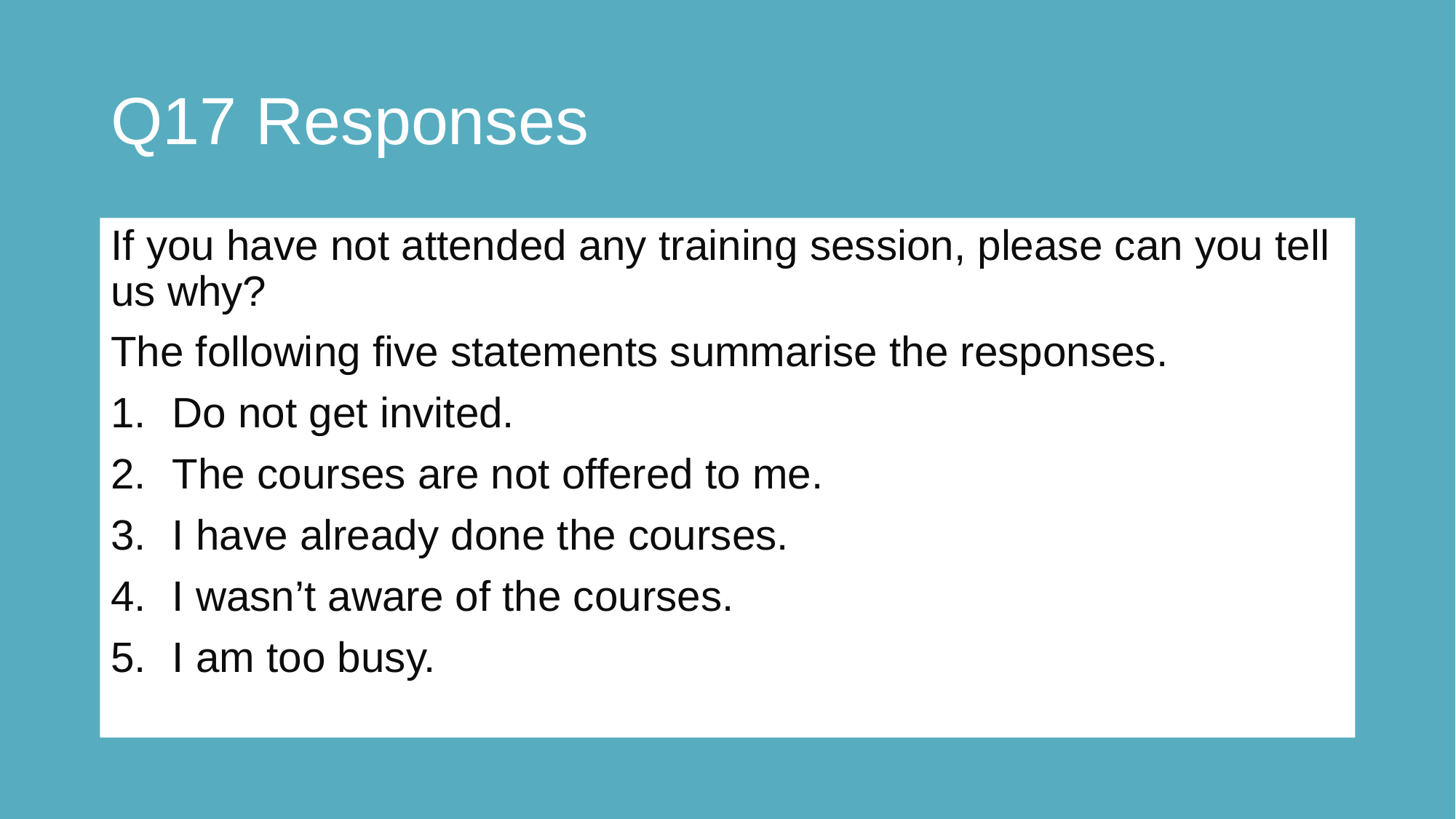

# Q17 Responses
If you have not attended any training session, please can you tell us why?
The following five statements summarise the responses.
Do not get invited.
The courses are not offered to me.
I have already done the courses.
I wasn’t aware of the courses.
I am too busy.